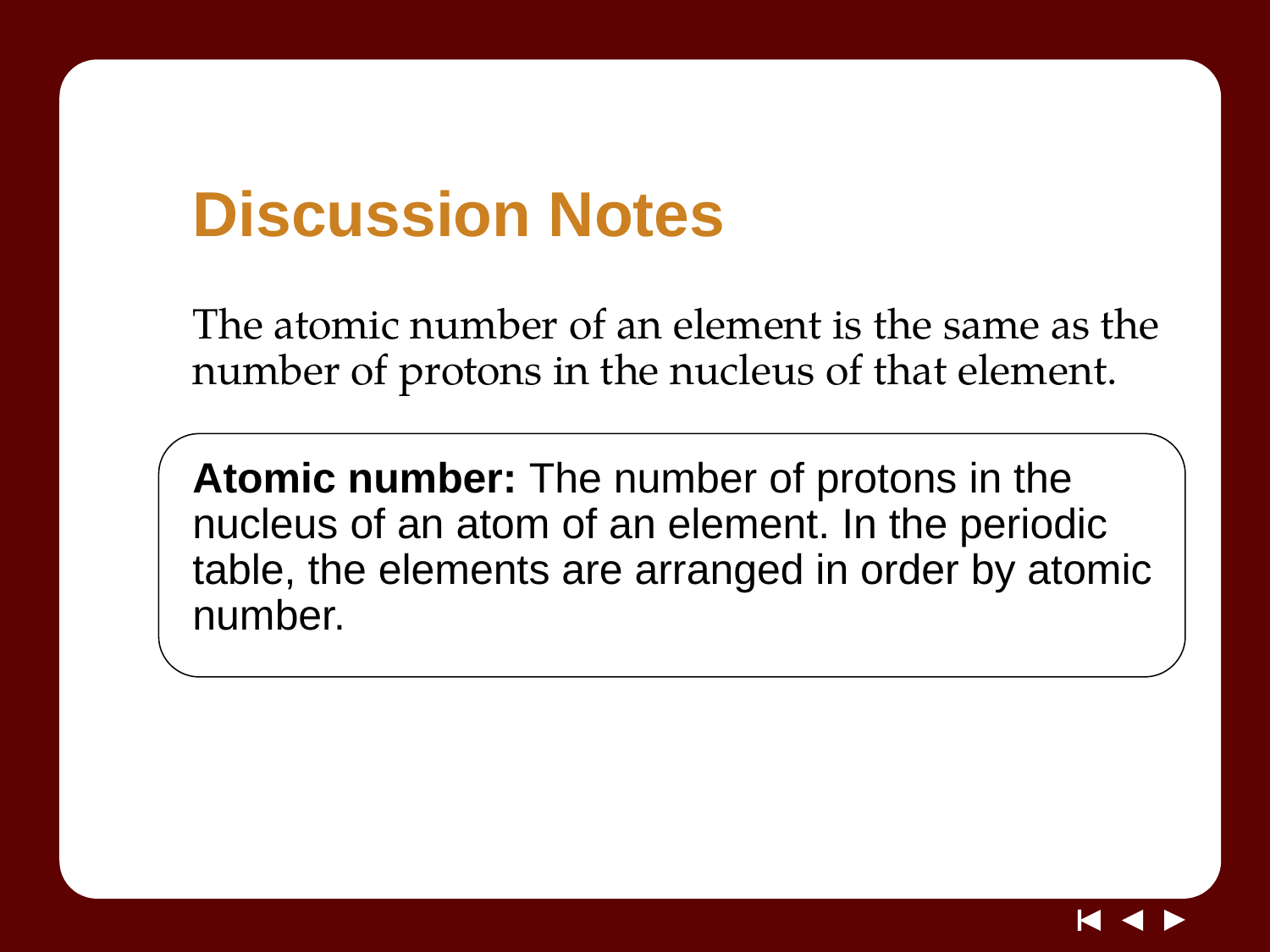

# Discussion Notes
The atomic number of an element is the same as the number of protons in the nucleus of that element.

Atomic number: The number of protons in the nucleus of an atom of an element. In the periodic table, the elements are arranged in order by atomic number.